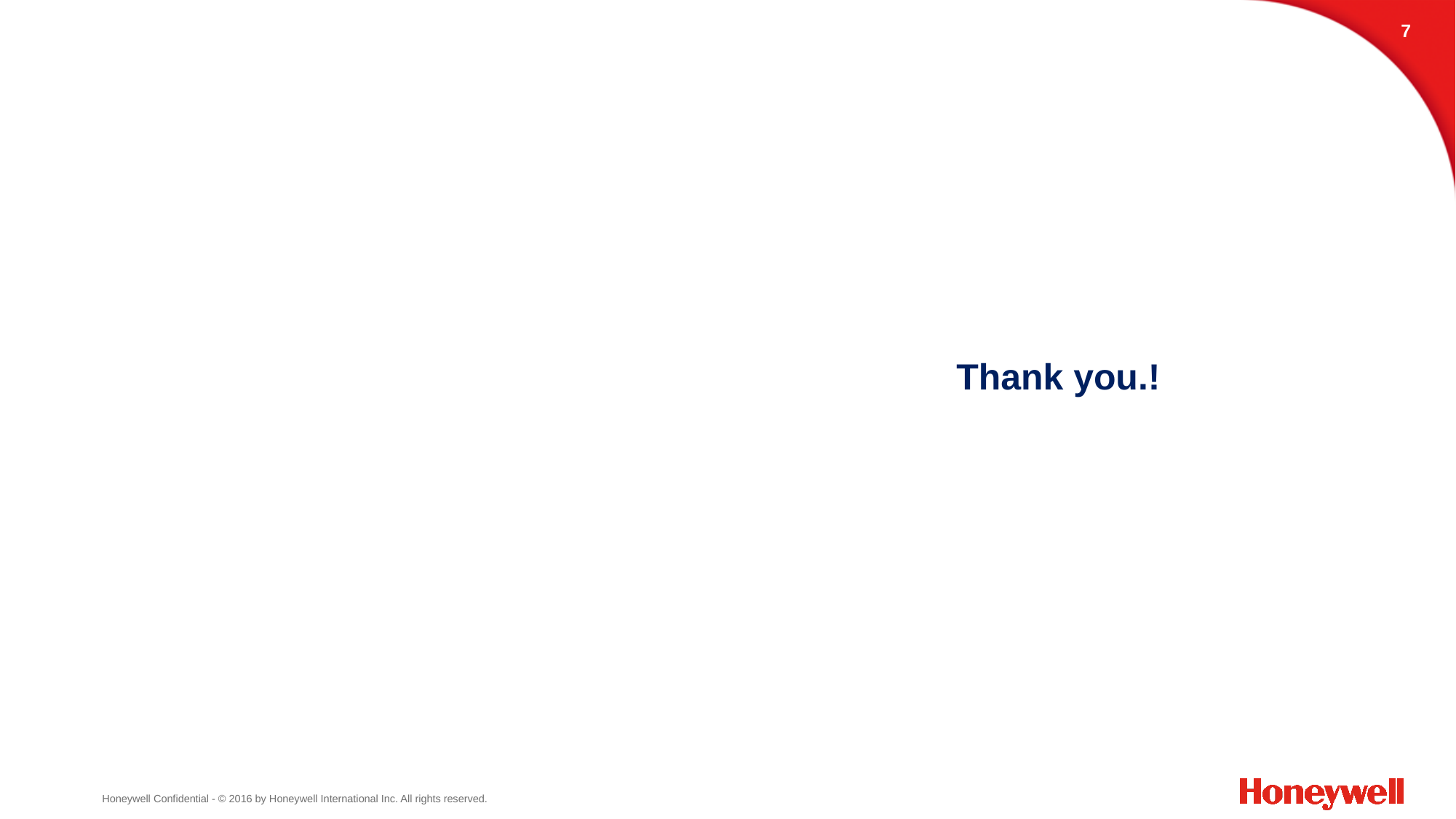

7
# Thank you.!
* ADC PLL internally locks onto a multiple of this frequency to provide a stable 4.194304 MHz